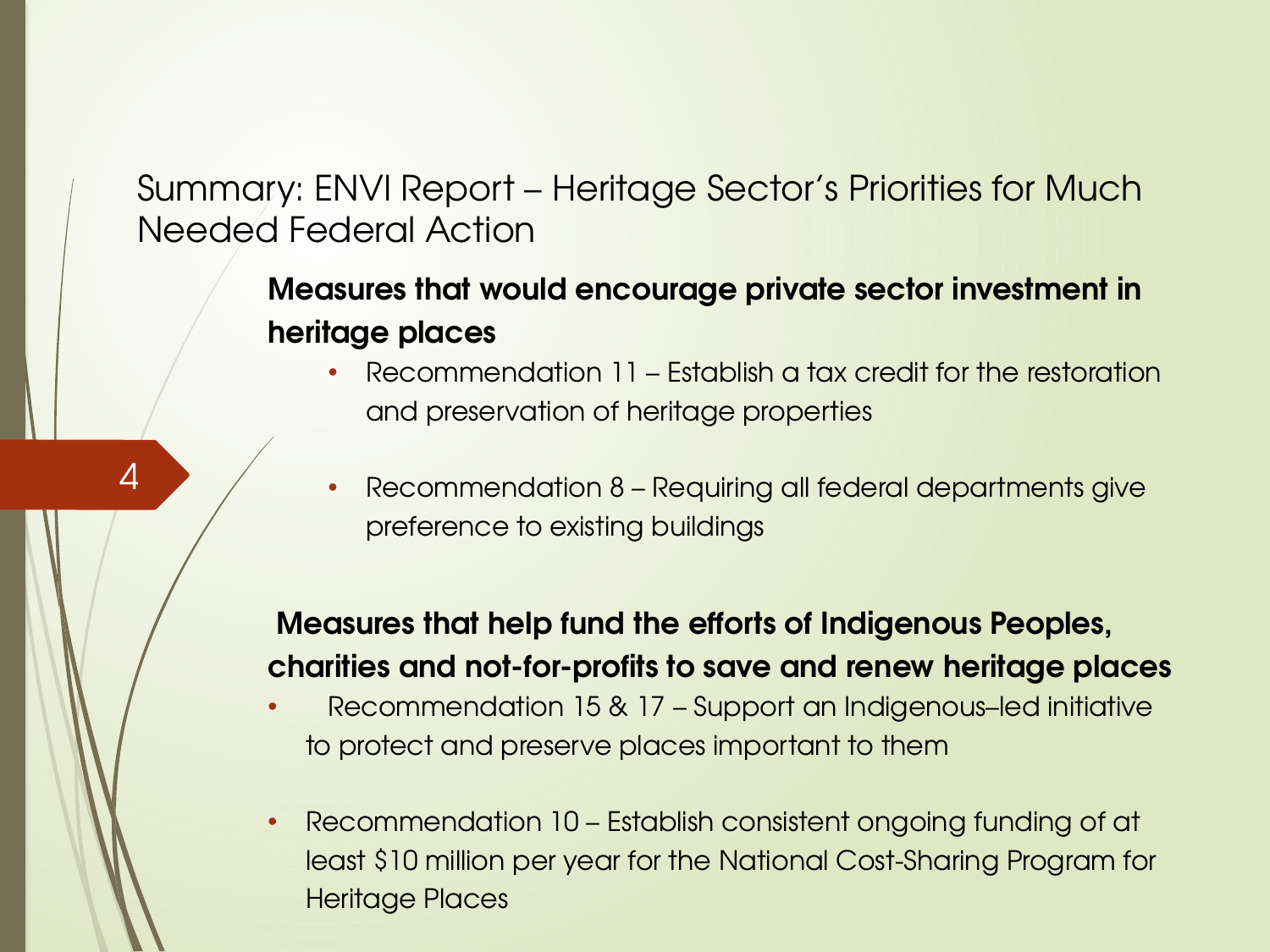

# Summary: ENVI Report – Heritage Sector’s Priorities for Much Needed Federal Action
Measures that would encourage private sector investment in heritage places
Recommendation 11 – Establish a tax credit for the restoration and preservation of heritage properties

Recommendation 8 – Requiring all federal departments give preference to existing buildings

 Measures that help fund the efforts of Indigenous Peoples, charities and not-for-profits to save and renew heritage places
   Recommendation 15 & 17 – Support an Indigenous–led initiative to protect and preserve places important to them

Recommendation 10 – Establish consistent ongoing funding of at least $10 million per year for the National Cost-Sharing Program for Heritage Places
4